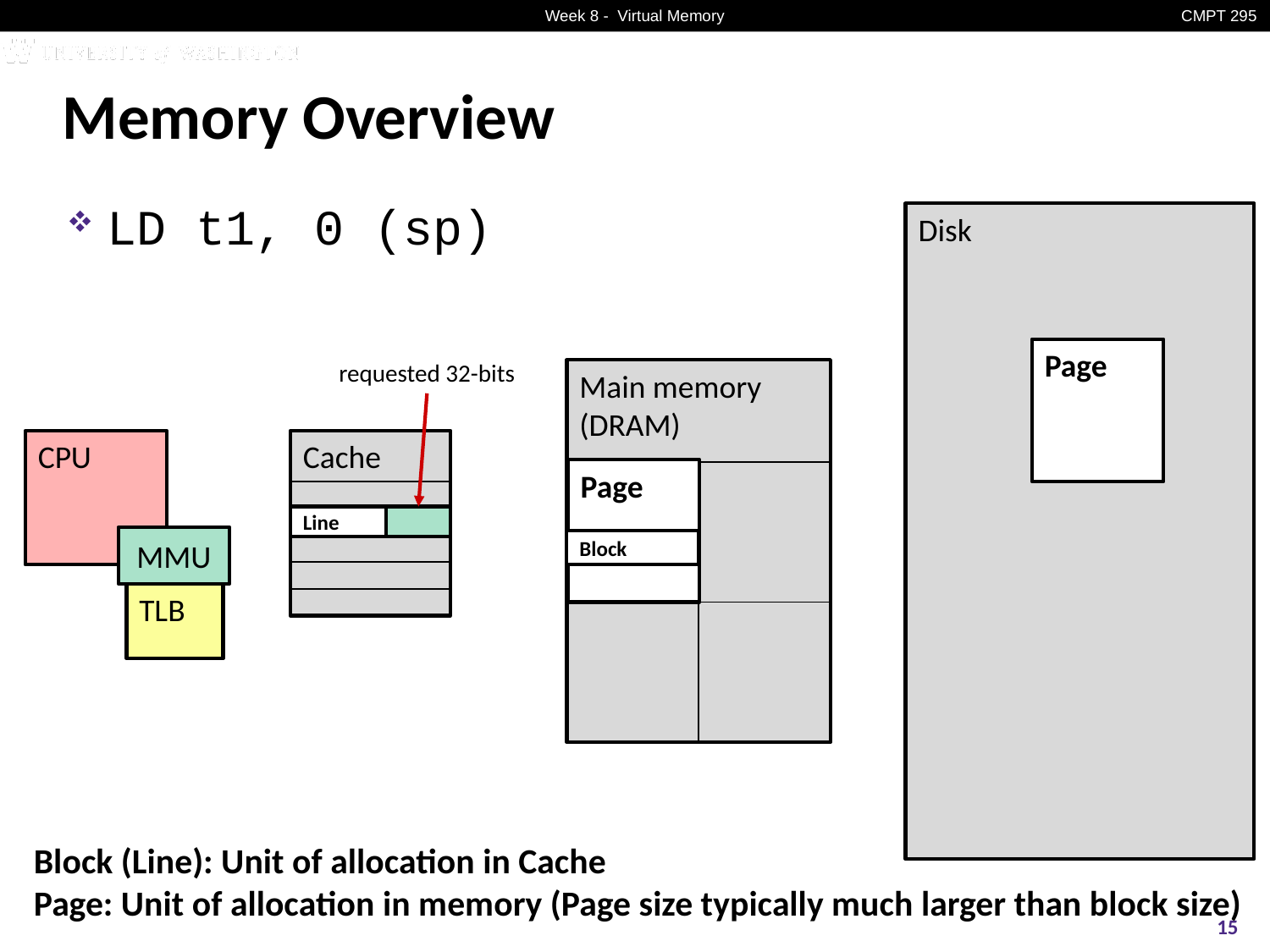

# Memory Overview
LD t1, 0 (sp)
Disk
Page
requested 32-bits
Main memory
(DRAM)
CPU
Cache
Page
|  |  |
| --- | --- |
|  |  |
|  |
| --- |
|  |
|  |
|  |
|  |

Line
MMU
Block
TLB
Block (Line): Unit of allocation in Cache
Page: Unit of allocation in memory (Page size typically much larger than block size)
15